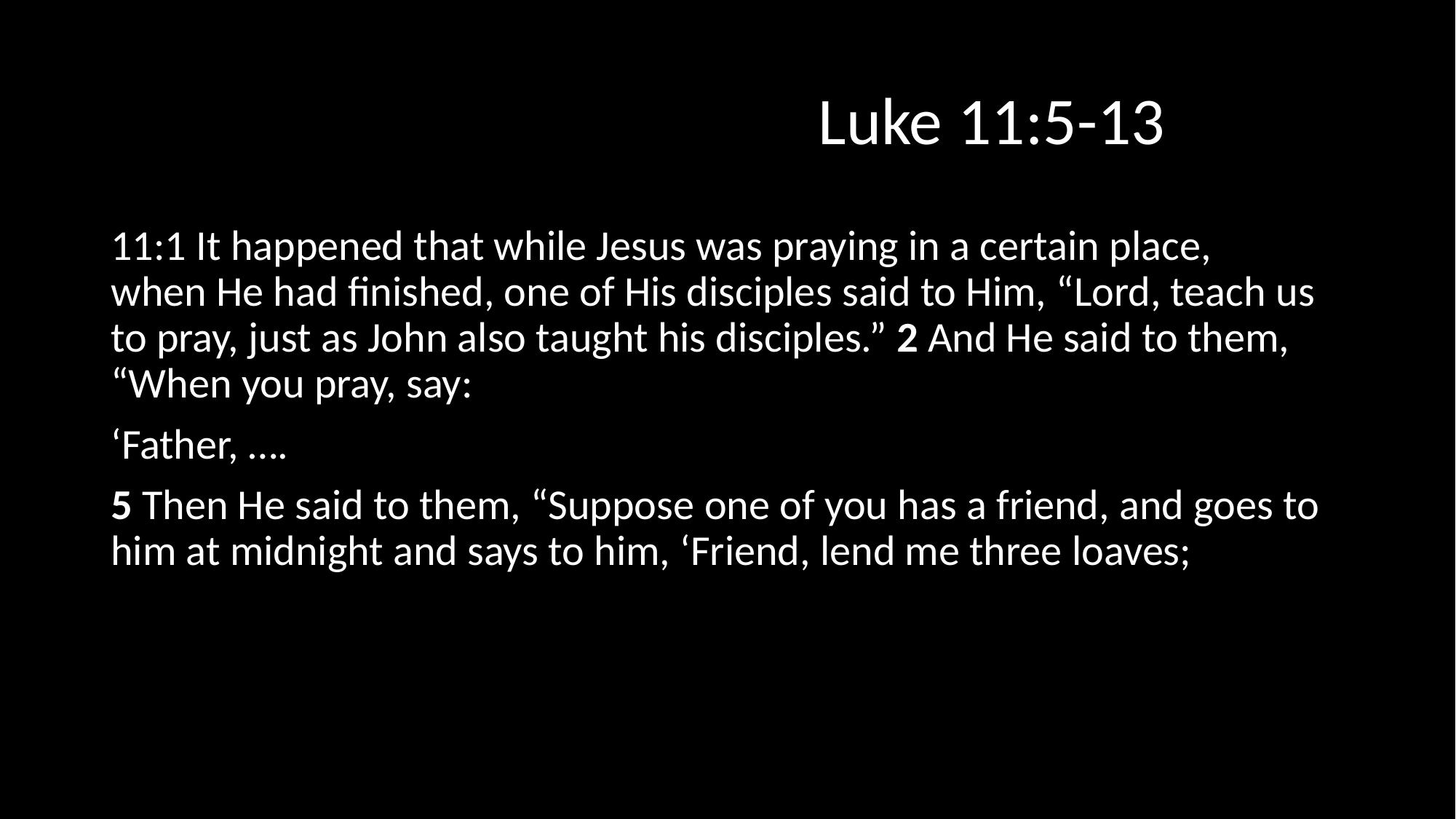

# Luke 11:5-13
11:1 It happened that while Jesus was praying in a certain place, when He had finished, one of His disciples said to Him, “Lord, teach us to pray, just as John also taught his disciples.” 2 And He said to them, “When you pray, say:
‘Father, ….
5 Then He said to them, “Suppose one of you has a friend, and goes to him at midnight and says to him, ‘Friend, lend me three loaves;